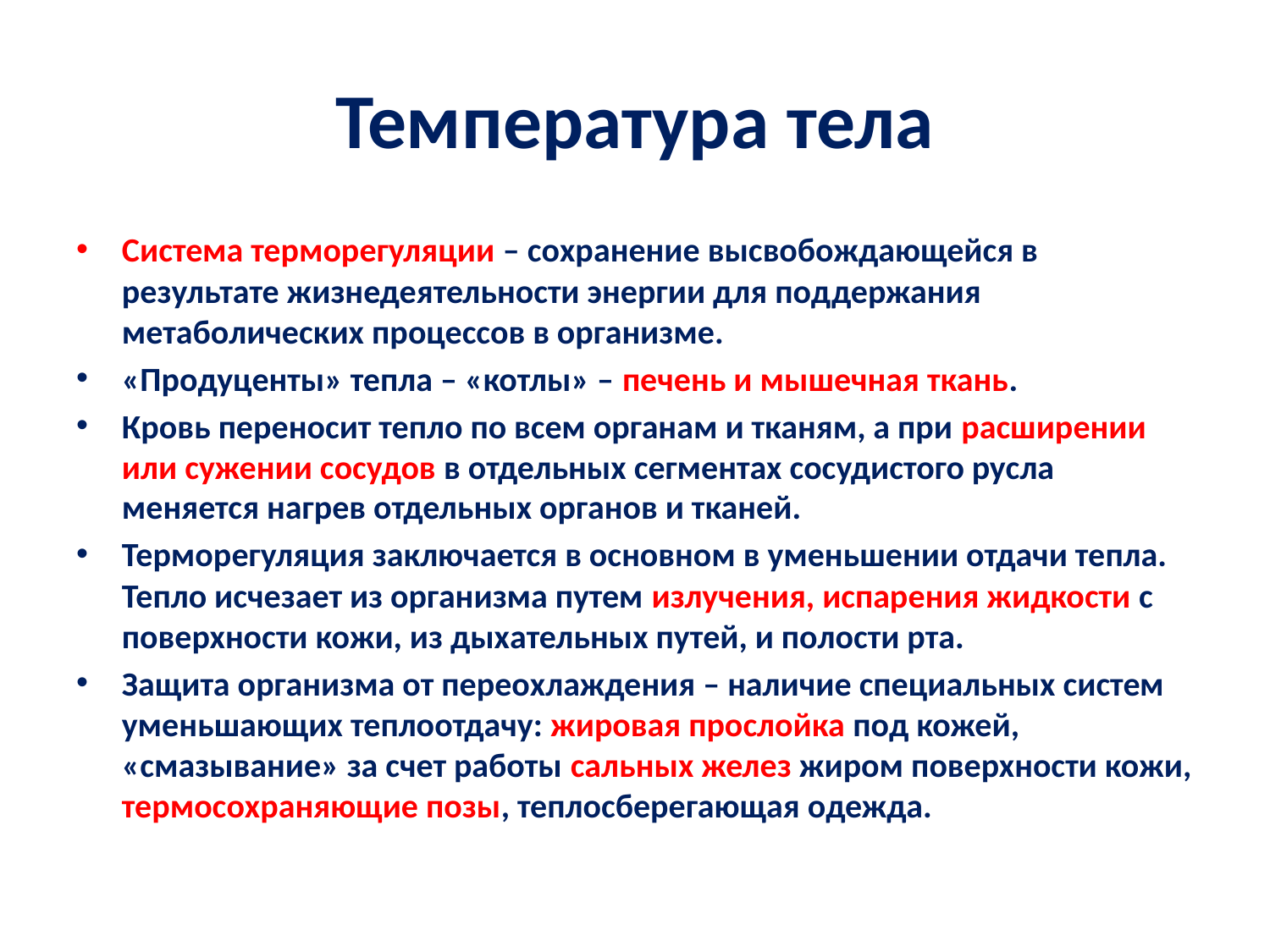

# Температура тела
Система терморегуляции – сохранение высвобождающейся в результате жизнедеятельности энергии для поддержания метаболических процессов в организме.
«Продуценты» тепла – «котлы» – печень и мышечная ткань.
Кровь переносит тепло по всем органам и тканям, а при расширении или сужении сосудов в отдельных сегментах сосудистого русла меняется нагрев отдельных органов и тканей.
Терморегуляция заключается в основном в уменьшении отдачи тепла. Тепло исчезает из организма путем излучения, испарения жидкости с поверхности кожи, из дыхательных путей, и полости рта.
Защита организма от переохлаждения – наличие специальных систем уменьшающих теплоотдачу: жировая прослойка под кожей, «смазывание» за счет работы сальных желез жиром поверхности кожи, термосохраняющие позы, теплосберегающая одежда.